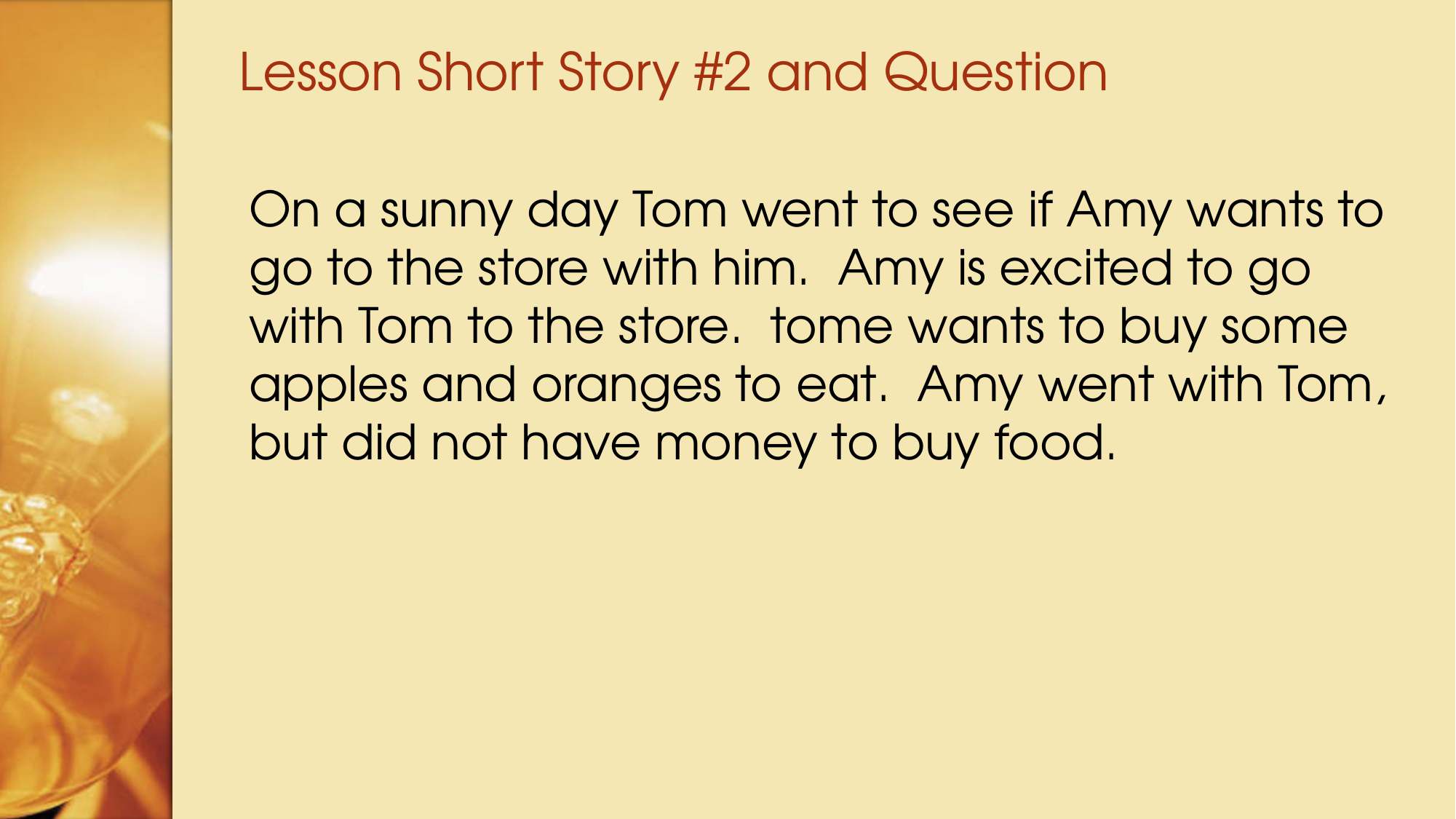

# Lesson Short Story #2 and Question
On a sunny day Tom went to see if Amy wants to go to the store with him.  Amy is excited to go with Tom to the store.  tome wants to buy some apples and oranges to eat.  Amy went with Tom, but did not have money to buy food.